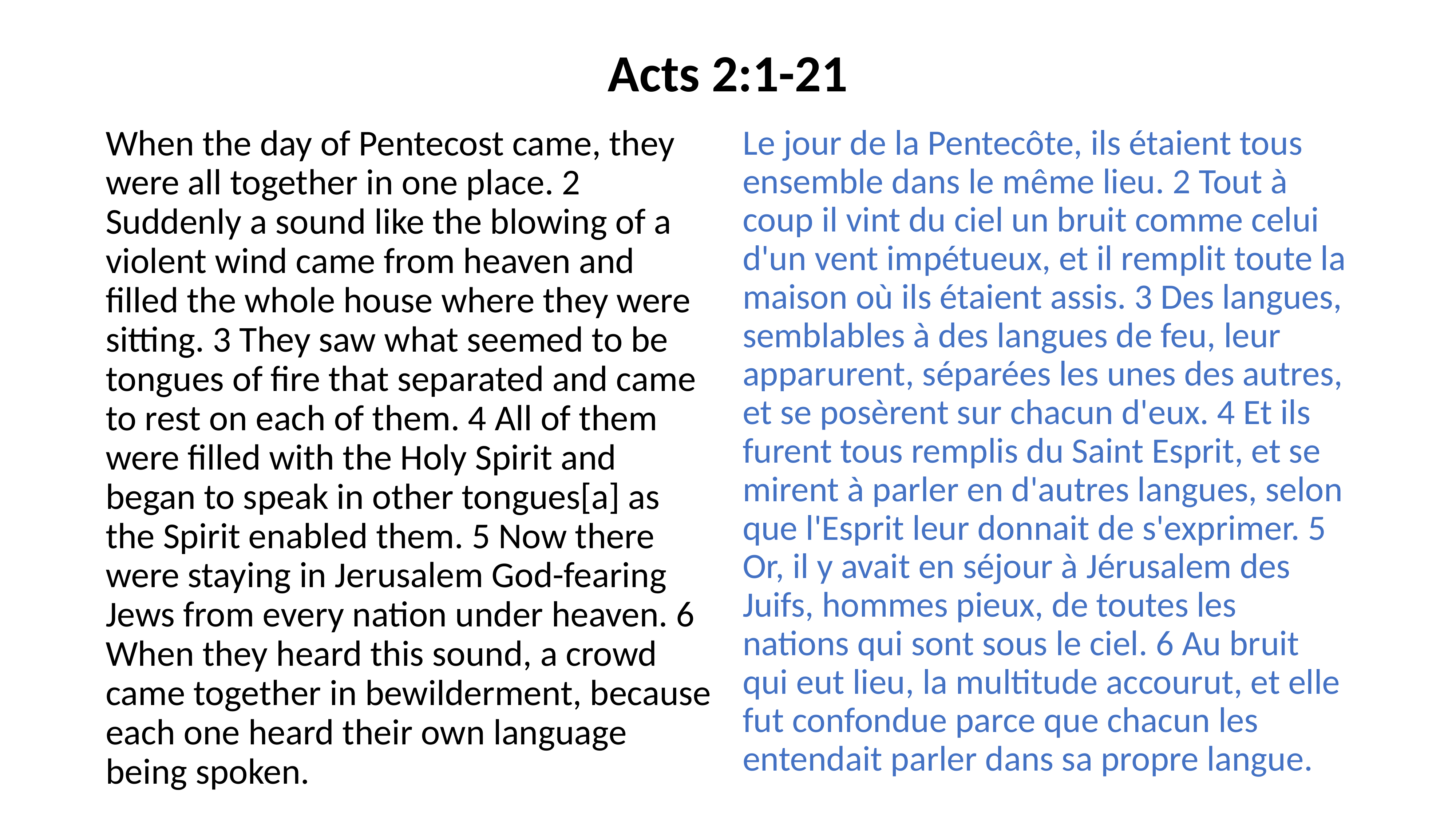

# Acts 2:1-21
When the day of Pentecost came, they were all together in one place. 2 Suddenly a sound like the blowing of a violent wind came from heaven and filled the whole house where they were sitting. 3 They saw what seemed to be tongues of fire that separated and came to rest on each of them. 4 All of them were filled with the Holy Spirit and began to speak in other tongues[a] as the Spirit enabled them. 5 Now there were staying in Jerusalem God-fearing Jews from every nation under heaven. 6 When they heard this sound, a crowd came together in bewilderment, because each one heard their own language being spoken.
Le jour de la Pentecôte, ils étaient tous ensemble dans le même lieu. 2 Tout à coup il vint du ciel un bruit comme celui d'un vent impétueux, et il remplit toute la maison où ils étaient assis. 3 Des langues, semblables à des langues de feu, leur apparurent, séparées les unes des autres, et se posèrent sur chacun d'eux. 4 Et ils furent tous remplis du Saint Esprit, et se mirent à parler en d'autres langues, selon que l'Esprit leur donnait de s'exprimer. 5 Or, il y avait en séjour à Jérusalem des Juifs, hommes pieux, de toutes les nations qui sont sous le ciel. 6 Au bruit qui eut lieu, la multitude accourut, et elle fut confondue parce que chacun les entendait parler dans sa propre langue.